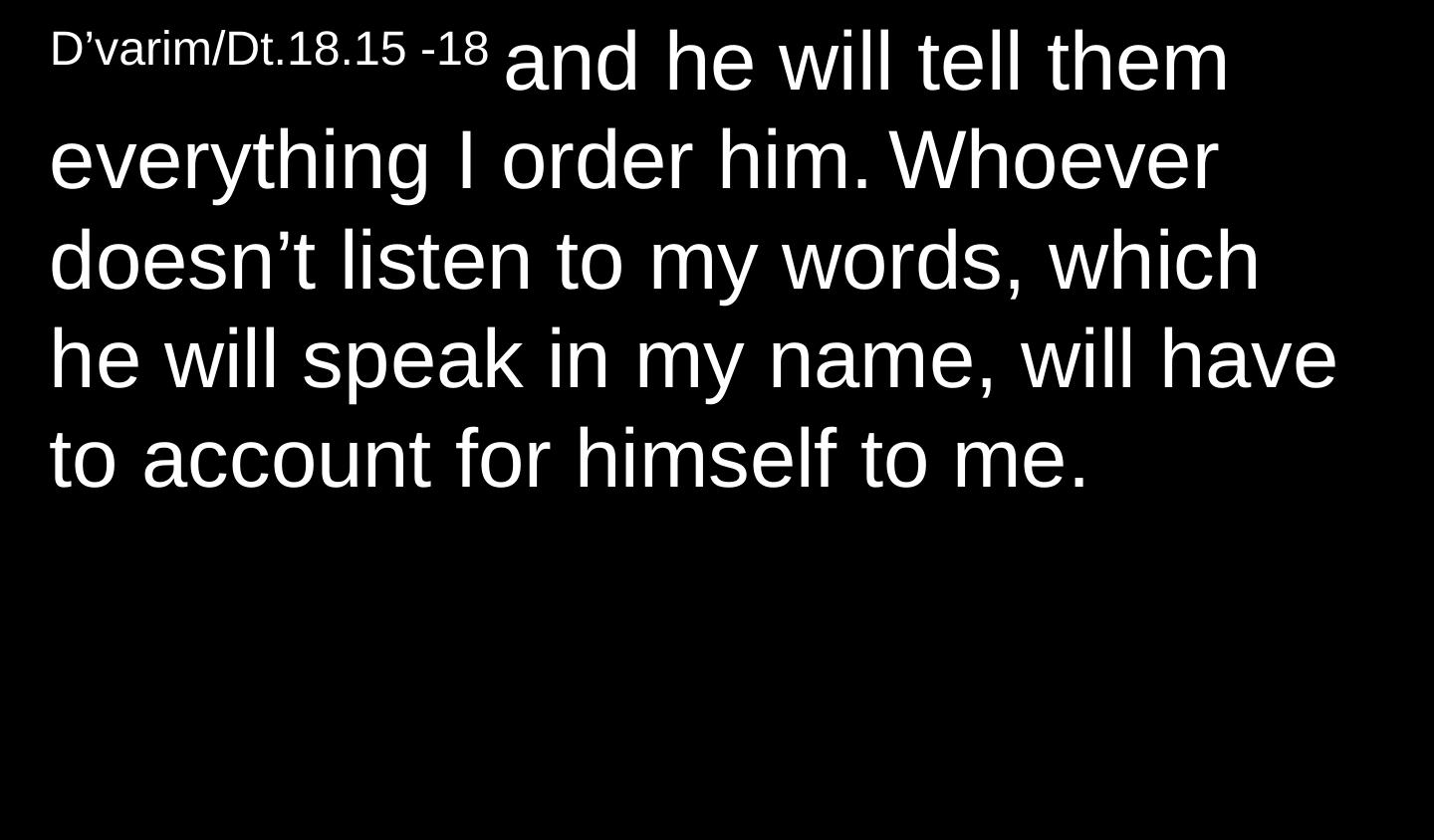

D’varim/Dt.18.15 -18 and he will tell them everything I order him. Whoever doesn’t listen to my words, which he will speak in my name, will have to account for himself to me.